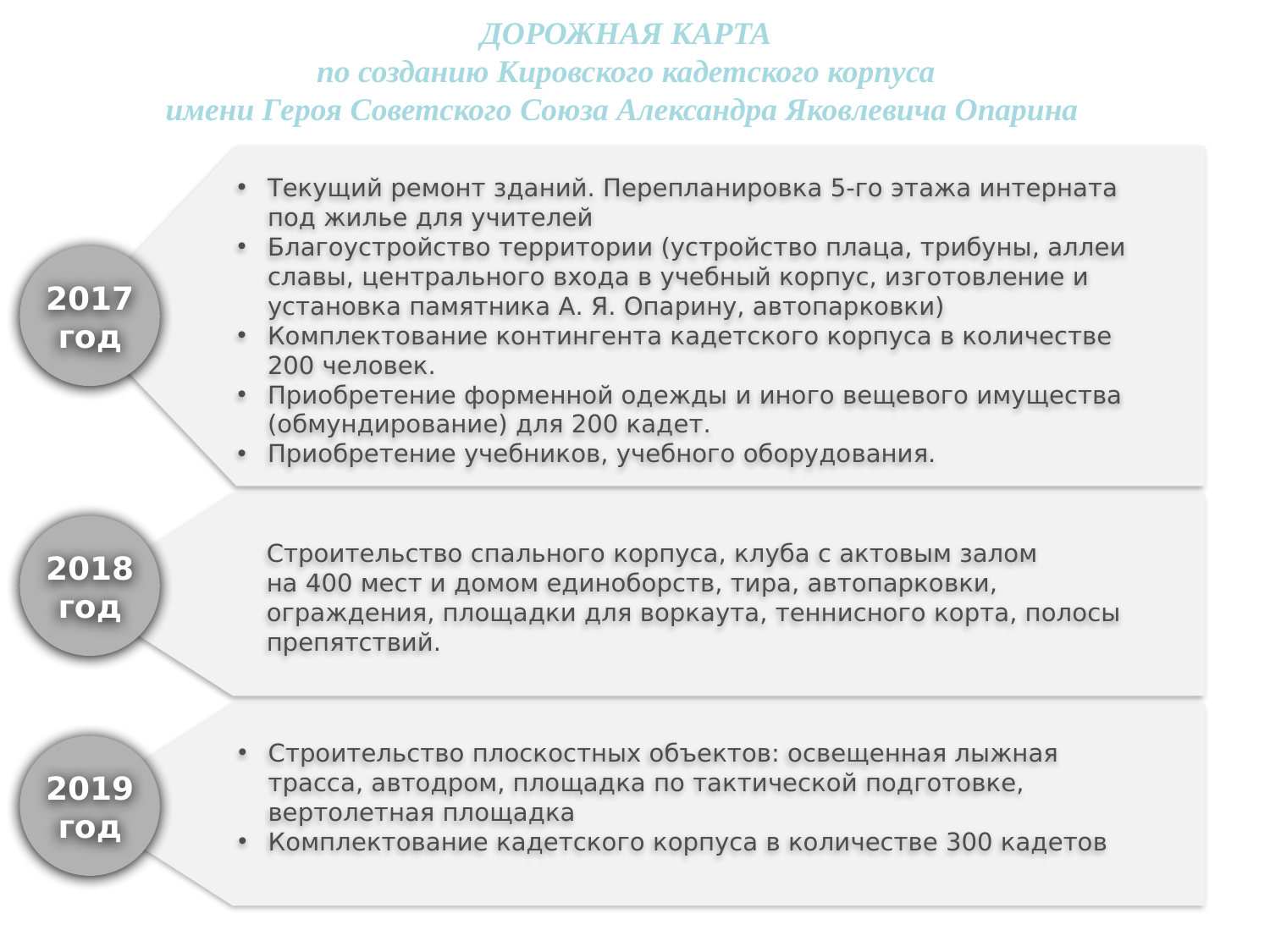

ДОРОЖНАЯ КАРТА
по созданию Кировского кадетского корпуса
 имени Героя Советского Союза Александра Яковлевича Опарина

Текущий ремонт зданий. Перепланировка 5-го этажа интерната под жилье для учителей
Благоустройство территории (устройство плаца, трибуны, аллеи славы, центрального входа в учебный корпус, изготовление и установка памятника А. Я. Опарину, автопарковки)
Комплектование контингента кадетского корпуса в количестве
200 человек.
Приобретение форменной одежды и иного вещевого имущества (обмундирование) для 200 кадет.
Приобретение учебников, учебного оборудования.

2017 год

Строительство спального корпуса, клуба с актовым залом
на 400 мест и домом единоборств, тира, автопарковки, ограждения, площадки для воркаута, теннисного корта, полосы препятствий.

2018 год

Строительство плоскостных объектов: освещенная лыжная трасса, автодром, площадка по тактической подготовке, вертолетная площадка
Комплектование кадетского корпуса в количестве 300 кадетов

2019 год